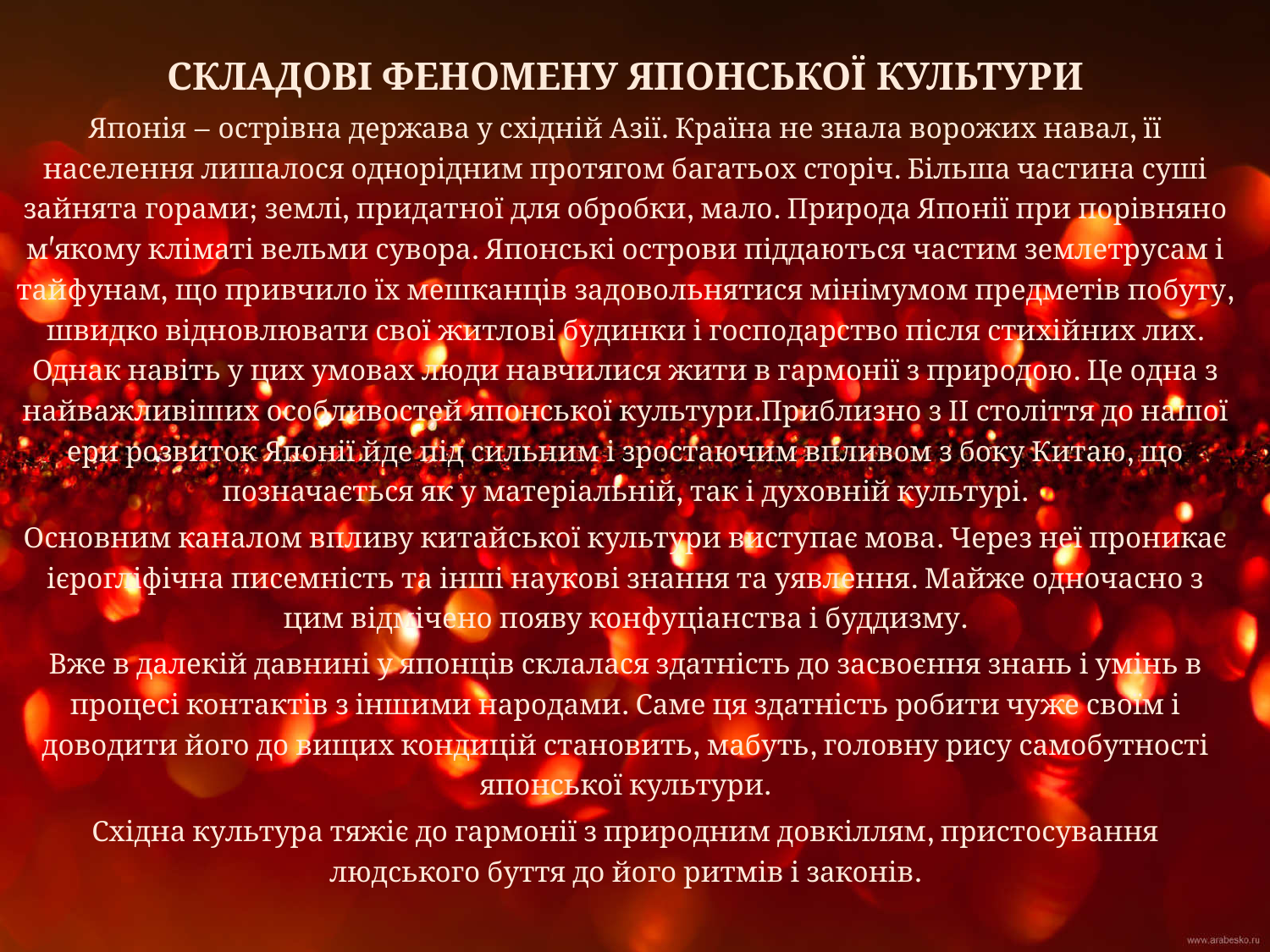

СКЛАДОВІ ФЕНОМЕНУ ЯПОНСЬКОЇ КУЛЬТУРИ
Японія – острівна держава у східній Азії. Країна не знала ворожих навал, її населення лишалося однорідним протягом багатьох сторіч. Більша частина суші зайнята горами; землі, придатної для обробки, мало. Природа Японії при порівняно м'якому кліматі вельми сувора. Японські острови піддаються частим землетрусам і тайфунам, що привчило їх мешканців задовольнятися мінімумом предметів побуту, швидко відновлювати свої житлові будинки і господарство після стихійних лих. Однак навіть у цих умовах люди навчилися жити в гармонії з природою. Це одна з найважливіших особливостей японської культури.Приблизно з ІІ століття до нашої ери розвиток Японії йде під сильним і зростаючим впливом з боку Китаю, що позначається як у матеріальній, так і духовній культурі.
Основним каналом впливу китайської культури виступає мова. Через неї проникає ієрогліфічна писемність та інші наукові знання та уявлення. Майже одночасно з цим відмічено появу конфуціанства і буддизму.
Вже в далекій давнині у японців склалася здатність до засвоєння знань і умінь в процесі контактів з іншими народами. Саме ця здатність робити чуже своїм і доводити його до вищих кондицій становить, мабуть, головну рису самобутності японської культури.
Східна культура тяжіє до гармонії з природним довкіллям, пристосування людського буття до його ритмів і законів.